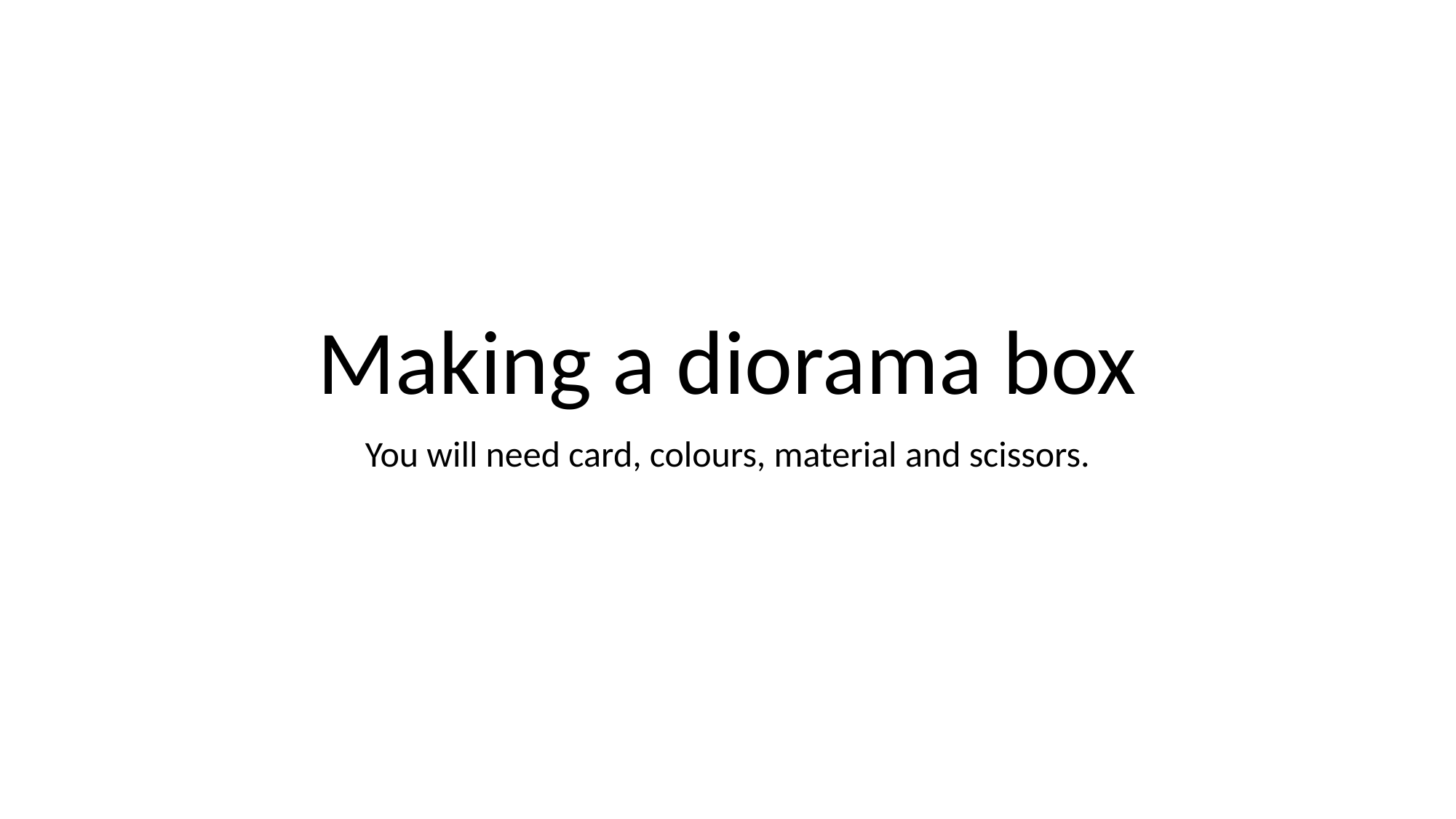

# Making a diorama box
You will need card, colours, material and scissors.